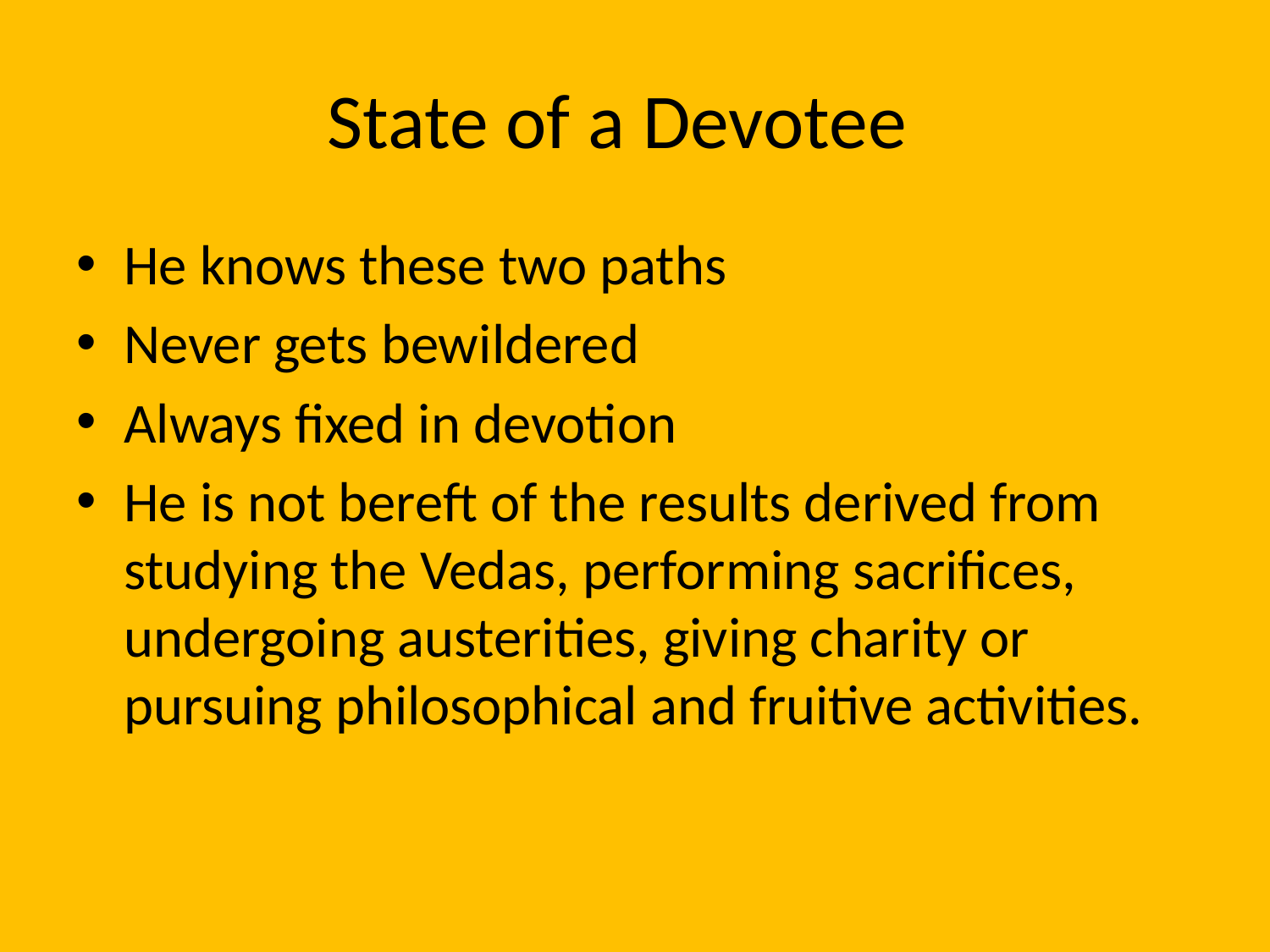

# State of a Devotee
He knows these two paths
Never gets bewildered
Always fixed in devotion
He is not bereft of the results derived from studying the Vedas, performing sacrifices, undergoing austerities, giving charity or pursuing philosophical and fruitive activities.